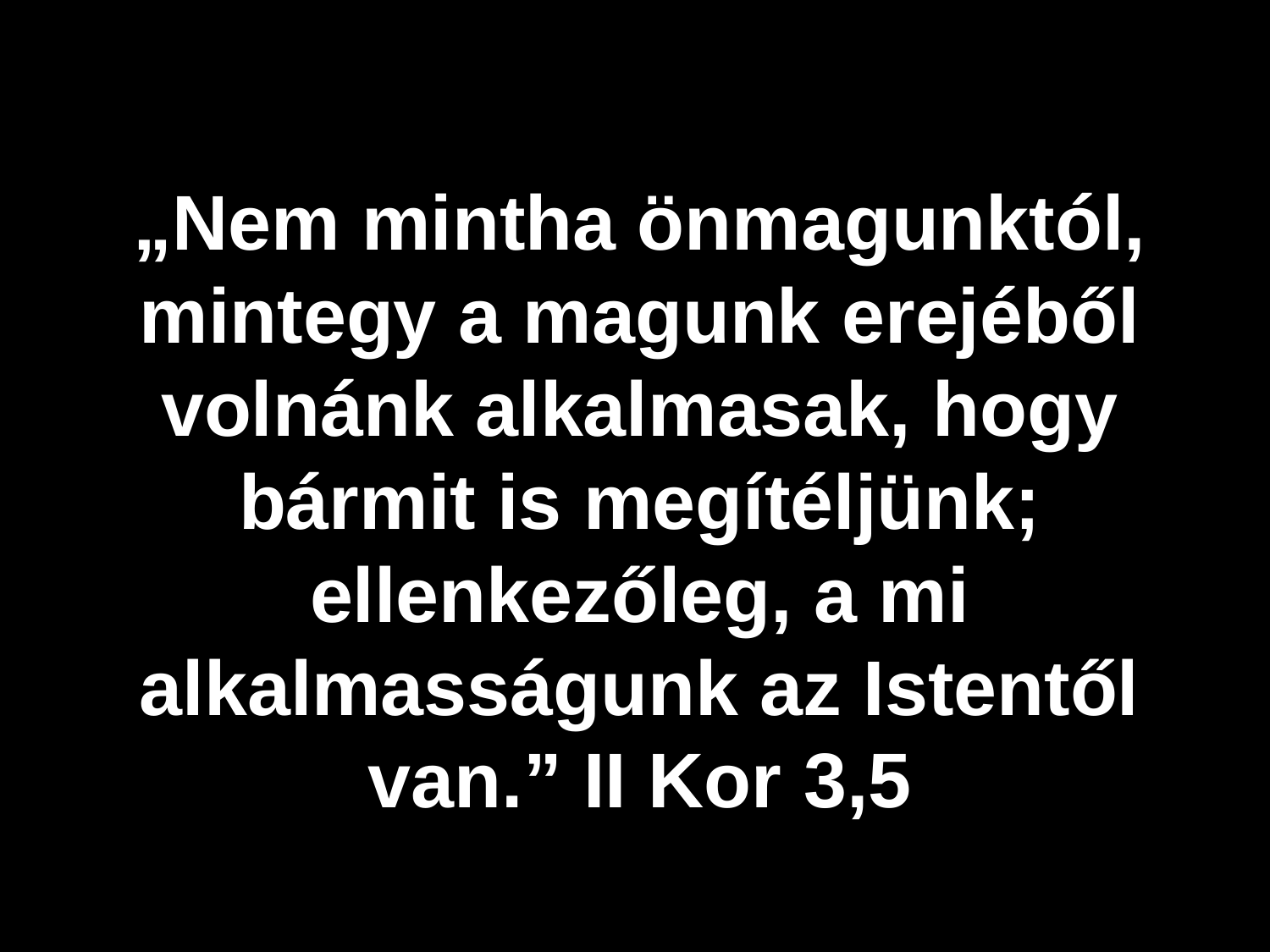

„Nem mintha önmagunktól, mintegy a magunk erejéből volnánk alkalmasak, hogy bármit is megítéljünk; ellenkezőleg, a mi alkalmasságunk az Istentől van.” II Kor 3,5